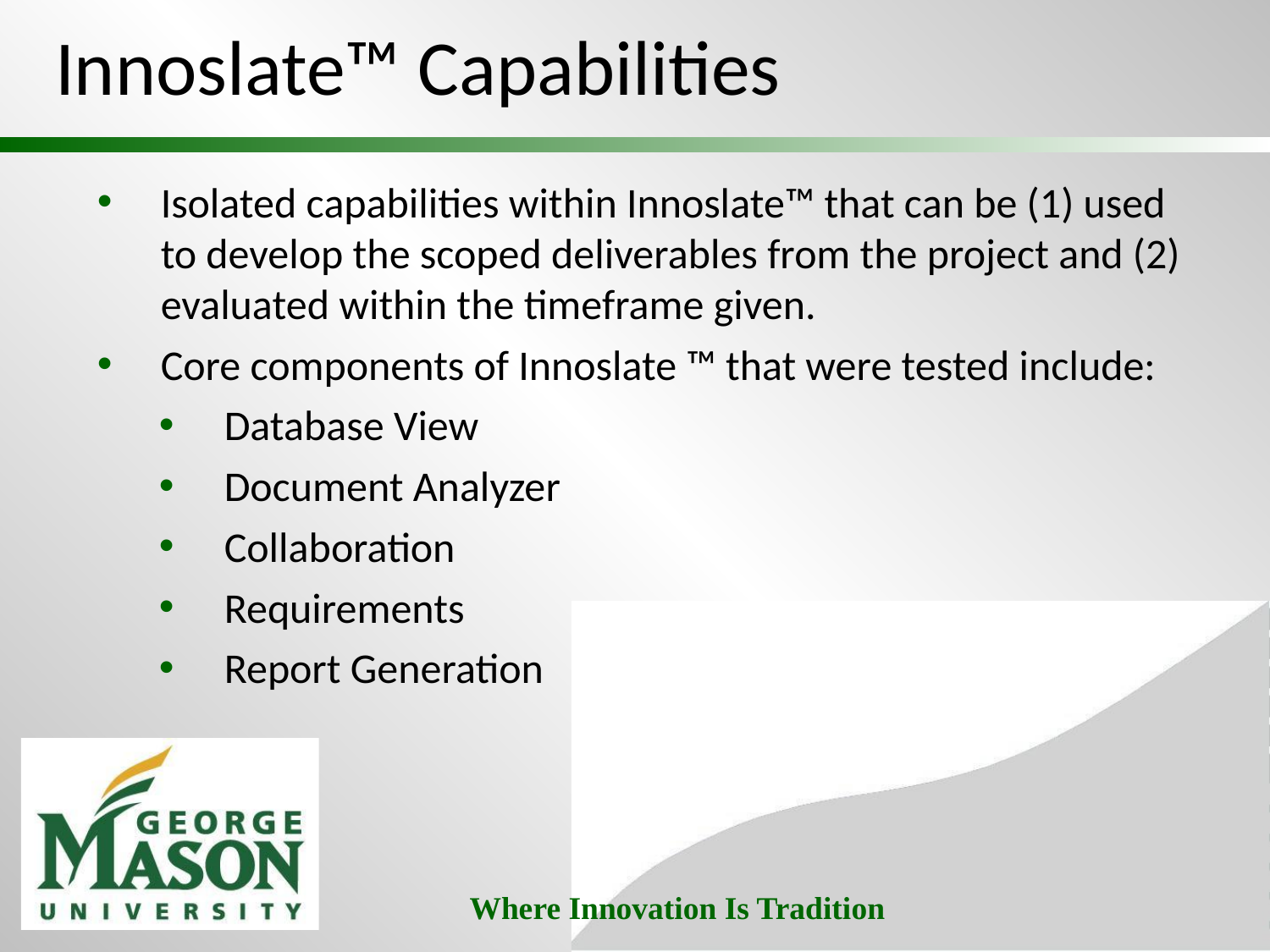

# Innoslate™ Capabilities
Isolated capabilities within Innoslate™ that can be (1) used to develop the scoped deliverables from the project and (2) evaluated within the timeframe given.
Core components of Innoslate ™ that were tested include:
Database View
Document Analyzer
Collaboration
Requirements
Report Generation